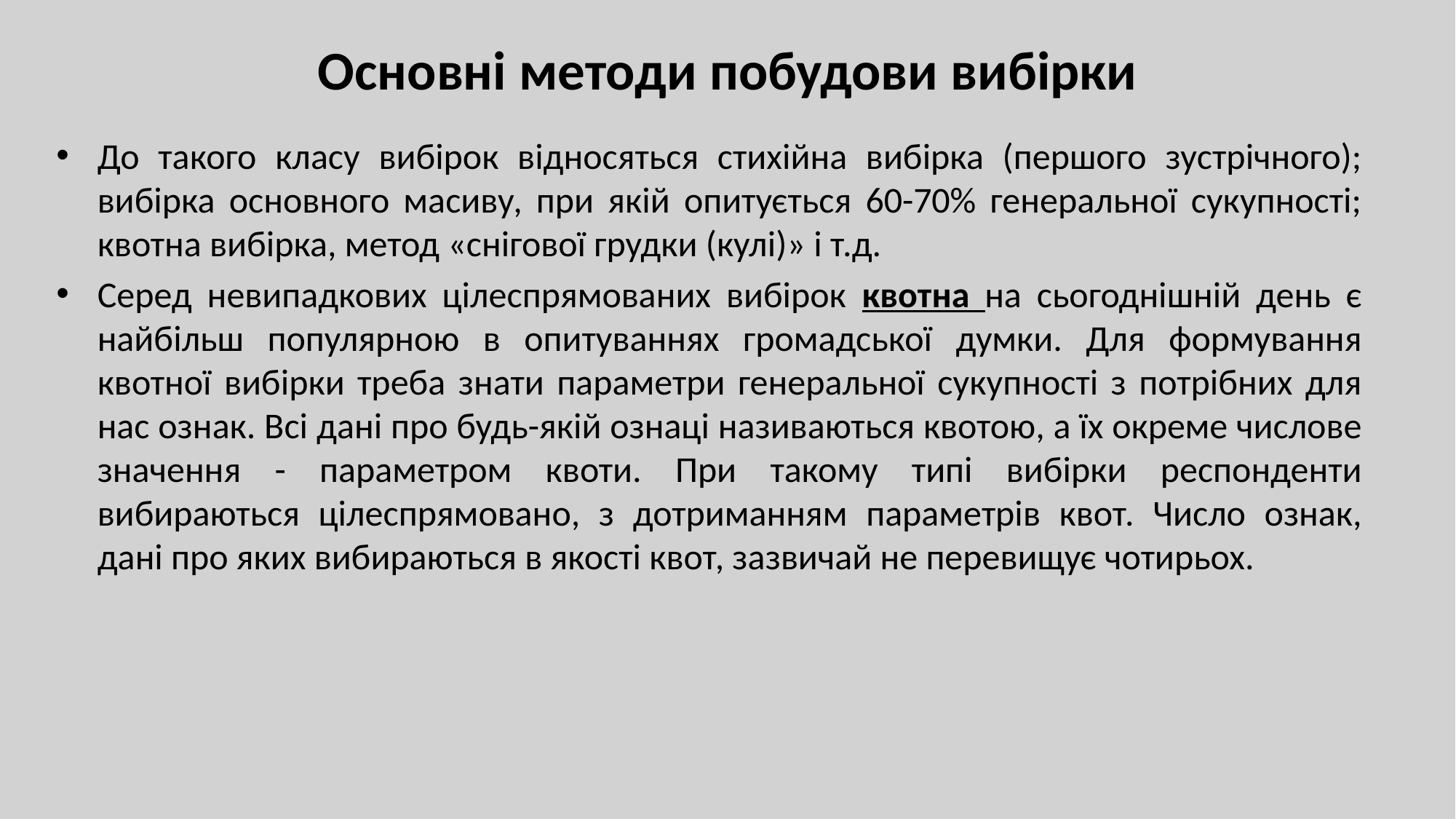

# Основні методи побудови вибірки
До такого класу вибірок відносяться стихійна вибірка (першого зустрічного); вибірка основного масиву, при якій опитується 60-70% генеральної сукупності; квотна вибірка, метод «снігової грудки (кулі)» і т.д.
Серед невипадкових цілеспрямованих вибірок квотна на сьогоднішній день є найбільш популярною в опитуваннях громадської думки. Для формування квотної вибірки треба знати параметри генеральної сукупності з потрібних для нас ознак. Всі дані про будь-якій ознаці називаються квотою, а їх окреме числове значення - параметром квоти. При такому типі вибірки респонденти вибираються цілеспрямовано, з дотриманням параметрів квот. Число ознак, дані про яких вибираються в якості квот, зазвичай не перевищує чотирьох.